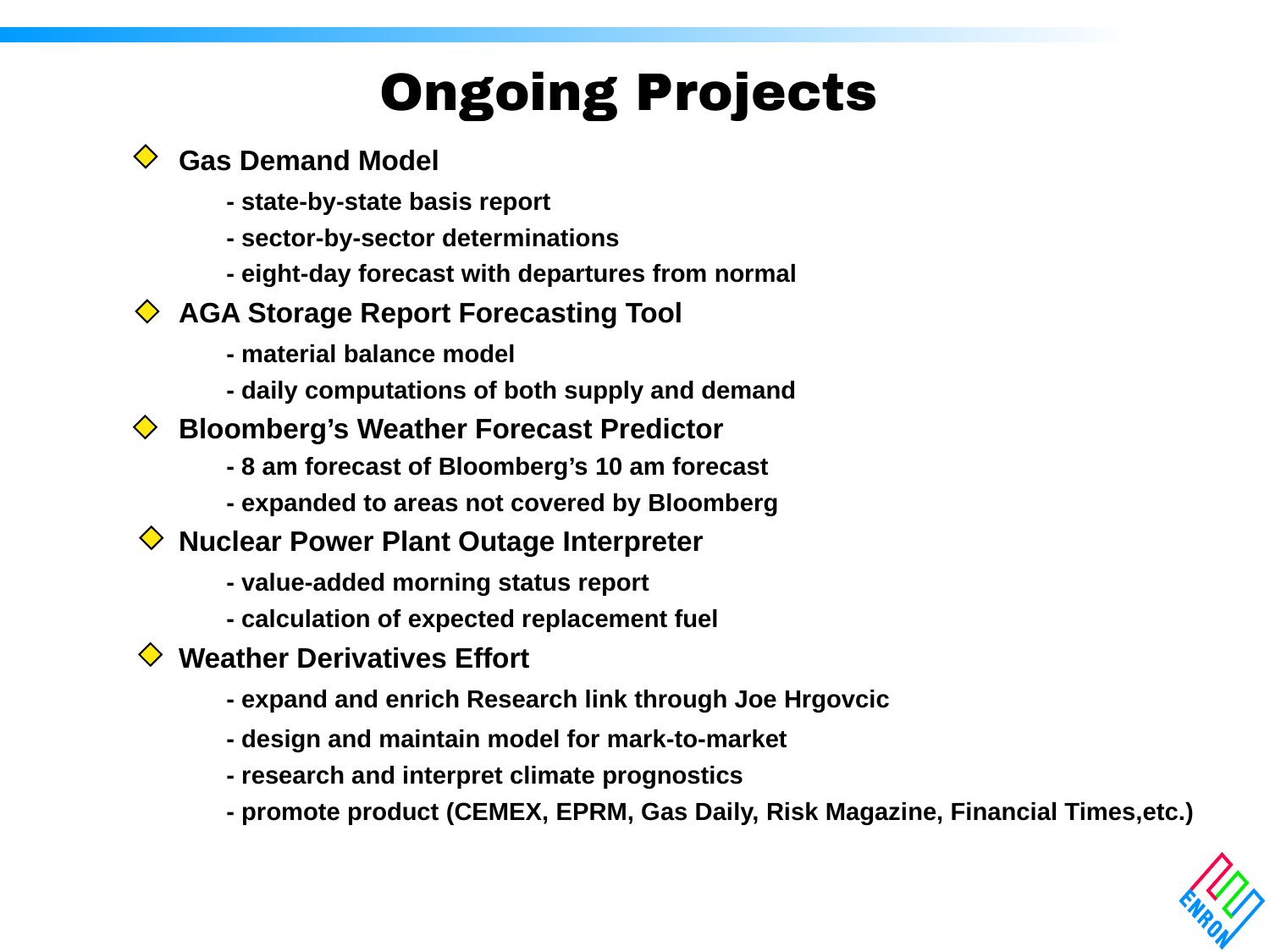

# Ongoing Projects
Gas Demand Model
	- state-by-state basis report
	- sector-by-sector determinations
	- eight-day forecast with departures from normal
AGA Storage Report Forecasting Tool
	- material balance model
	- daily computations of both supply and demand
Bloomberg’s Weather Forecast Predictor
	- 8 am forecast of Bloomberg’s 10 am forecast
	- expanded to areas not covered by Bloomberg
Nuclear Power Plant Outage Interpreter
	- value-added morning status report
	- calculation of expected replacement fuel
Weather Derivatives Effort
	- expand and enrich Research link through Joe Hrgovcic
	- design and maintain model for mark-to-market
	- research and interpret climate prognostics
	- promote product (CEMEX, EPRM, Gas Daily, Risk Magazine, Financial Times,etc.)